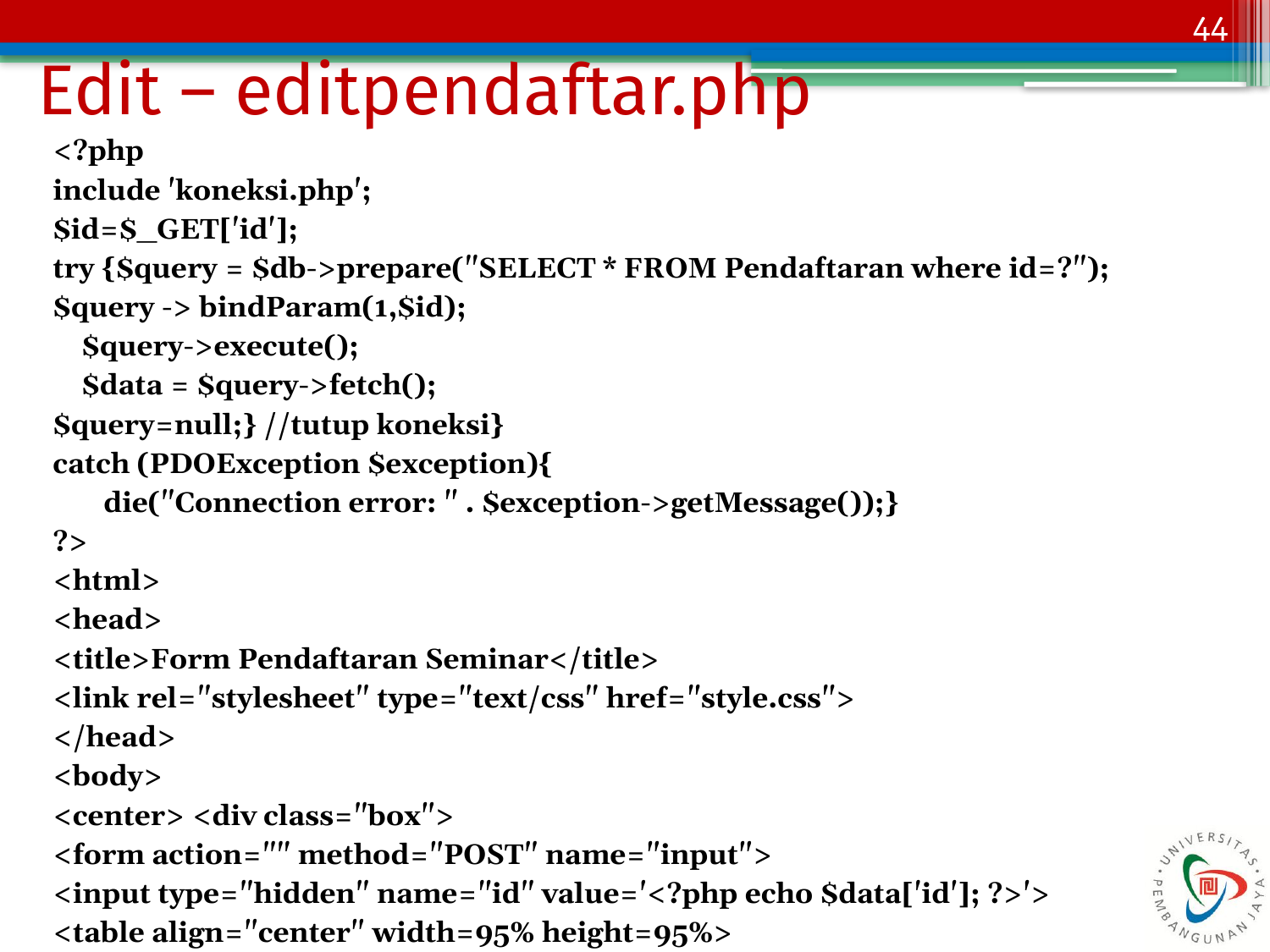

44
# Edit – editpendaftar.php
<?php
include 'koneksi.php';
$id=$_GET['id'];
try {$query = $db->prepare("SELECT * FROM Pendaftaran where id=?");
$query -> bindParam(1,$id);
    $query->execute();
    $data = $query->fetch();
$query=null;} //tutup koneksi}
catch (PDOException $exception){
       die("Connection error: " . $exception->getMessage());}
?>
<html>
<head>
<title>Form Pendaftaran Seminar</title>
<link rel="stylesheet" type="text/css" href="style.css">
</head>
<body>
<center> <div class="box">
<form action="" method="POST" name="input">
<input type="hidden" name="id" value='<?php echo $data['id']; ?>'>
<table align="center" width=95% height=95%>